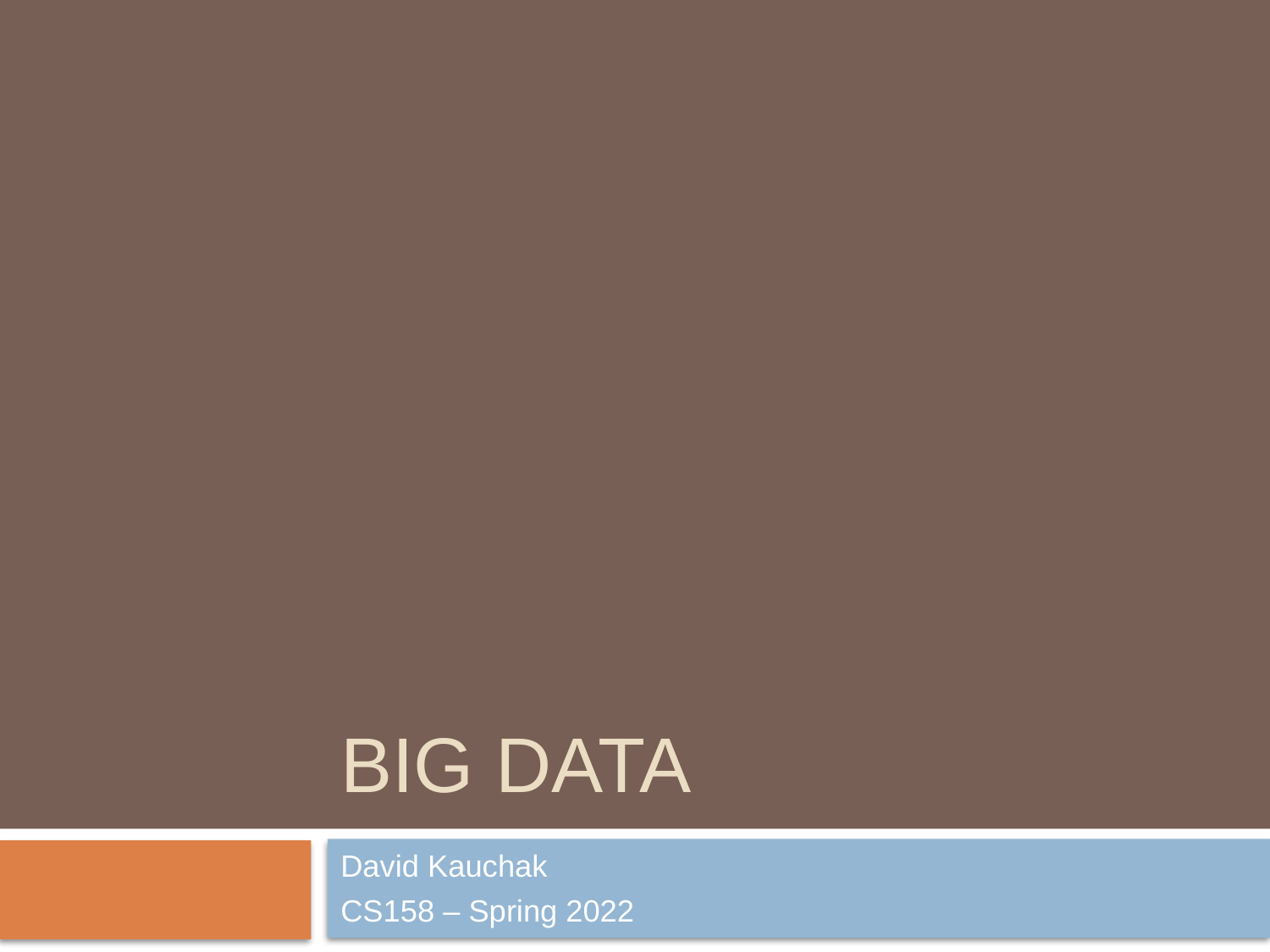

# big data
David Kauchak
CS158 – Spring 2022